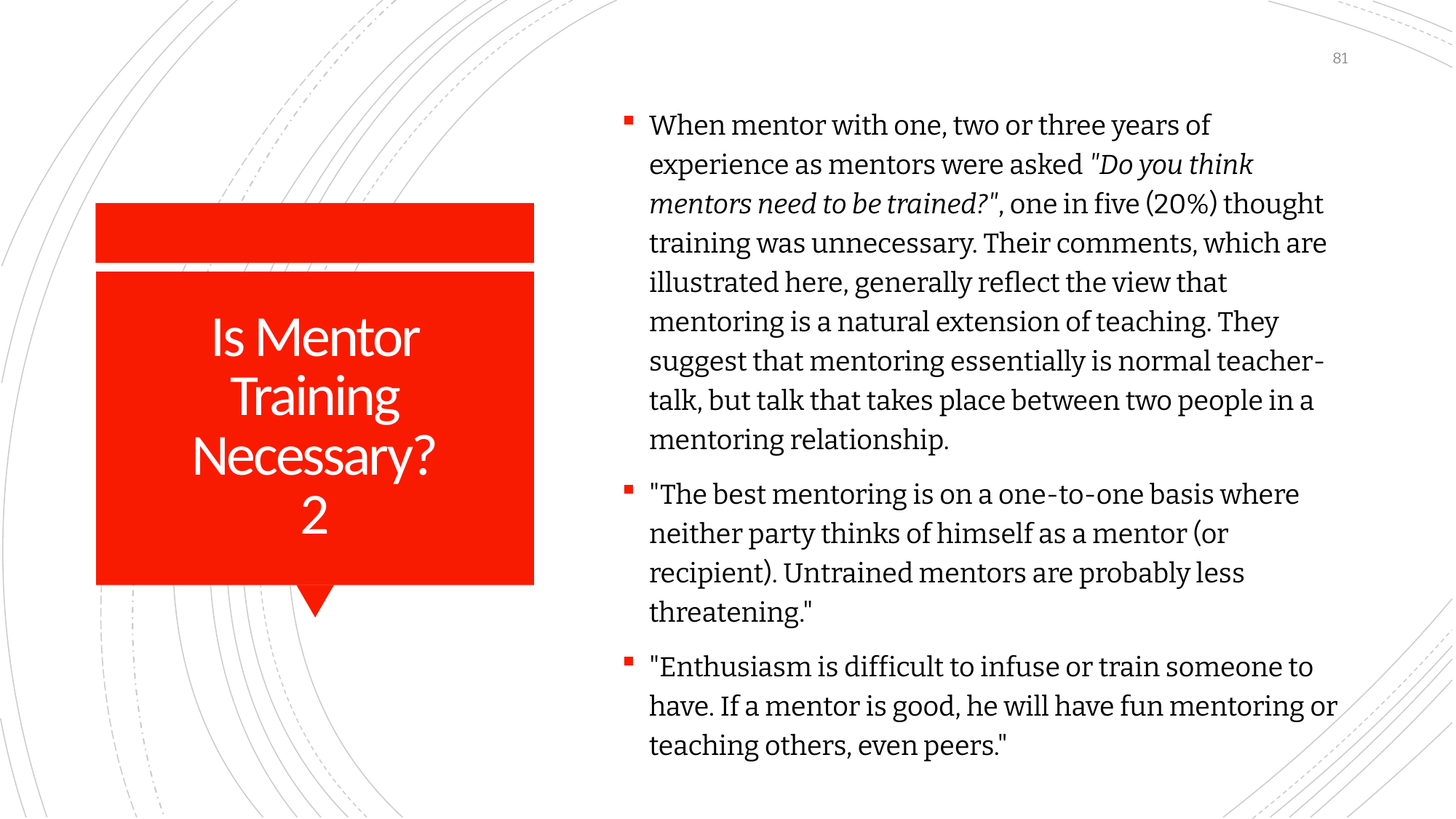

81
When mentor with one, two or three years of experience as mentors were asked "Do you think mentors need to be trained?", one in five (20%) thought training was unnecessary. Their comments, which are illustrated here, generally reflect the view that mentoring is a natural extension of teaching. They suggest that mentoring essentially is normal teacher-talk, but talk that takes place between two people in a mentoring relationship.
"The best mentoring is on a one-to-one basis where neither party thinks of himself as a mentor (or recipient). Untrained mentors are probably less threatening."
"Enthusiasm is difficult to infuse or train someone to have. If a mentor is good, he will have fun mentoring or teaching others, even peers."

# Is Mentor Training Necessary? 2